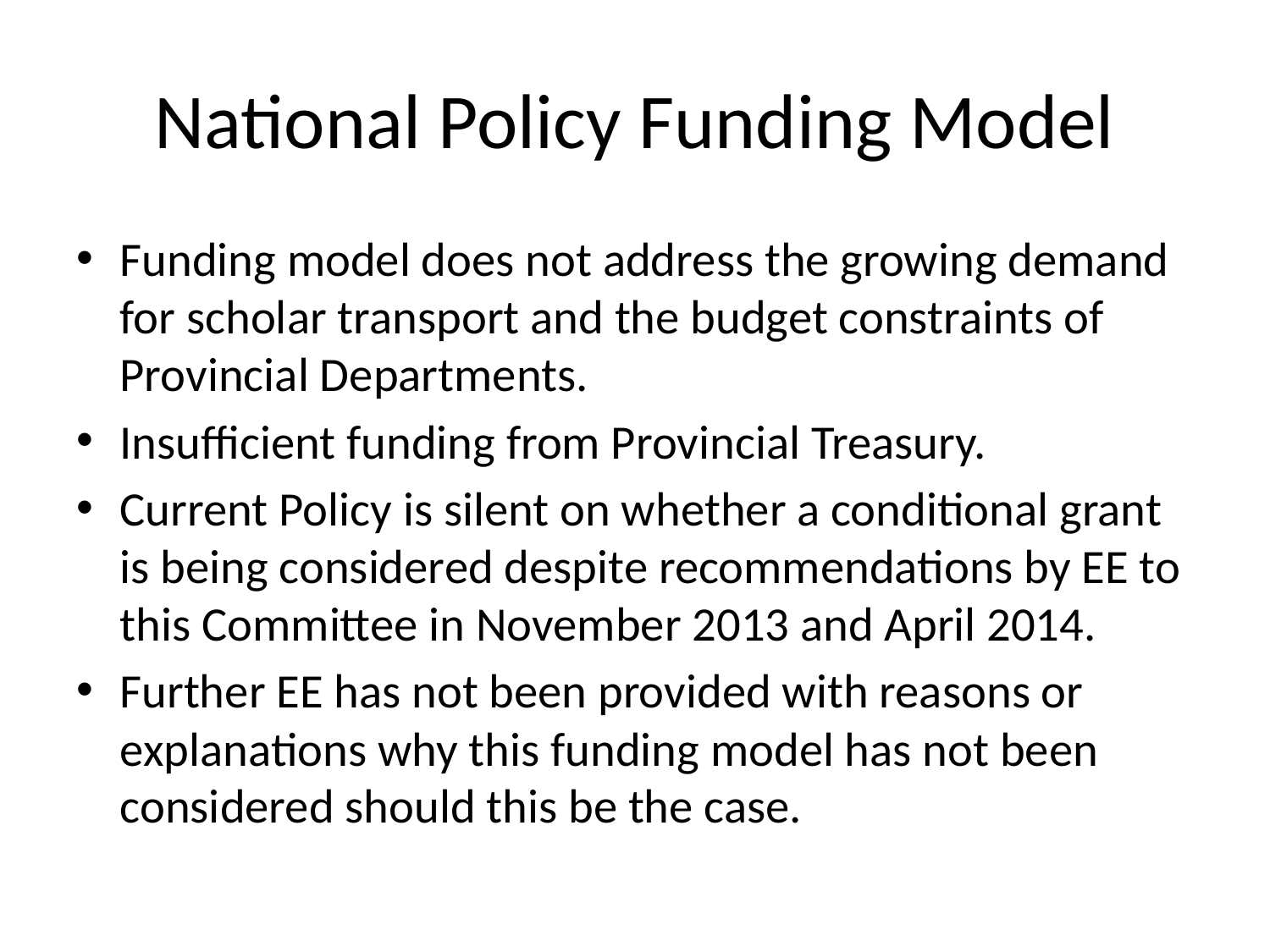

# National Policy Funding Model
Funding model does not address the growing demand for scholar transport and the budget constraints of Provincial Departments.
Insufficient funding from Provincial Treasury.
Current Policy is silent on whether a conditional grant is being considered despite recommendations by EE to this Committee in November 2013 and April 2014.
Further EE has not been provided with reasons or explanations why this funding model has not been considered should this be the case.